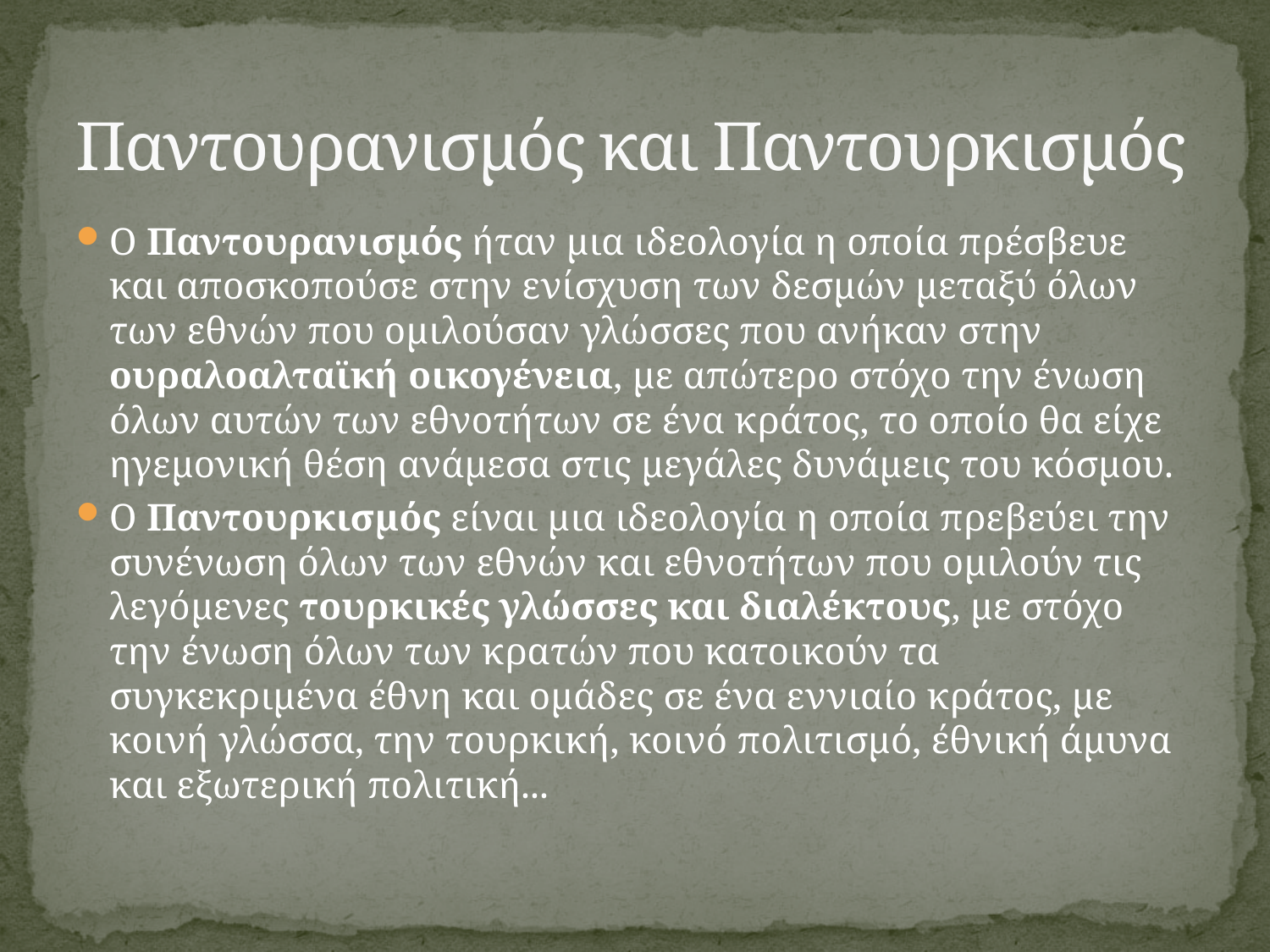

# Παντουρανισμός και Παντουρκισμός
Ο Παντουρανισμός ήταν μια ιδεολογία η οποία πρέσβευε και αποσκοπούσε στην ενίσχυση των δεσμών μεταξύ όλων των εθνών που ομιλούσαν γλώσσες που ανήκαν στην ουραλοαλταϊκή οικογένεια, με απώτερο στόχο την ένωση όλων αυτών των εθνοτήτων σε ένα κράτος, το οποίο θα είχε ηγεμονική θέση ανάμεσα στις μεγάλες δυνάμεις του κόσμου.
Ο Παντουρκισμός είναι μια ιδεολογία η οποία πρεβεύει την συνένωση όλων των εθνών και εθνοτήτων που ομιλούν τις λεγόμενες τουρκικές γλώσσες και διαλέκτους, με στόχο την ένωση όλων των κρατών που κατοικούν τα συγκεκριμένα έθνη και ομάδες σε ένα εννιαίο κράτος, με κοινή γλώσσα, την τουρκική, κοινό πολιτισμό, έθνική άμυνα και εξωτερική πολιτική...